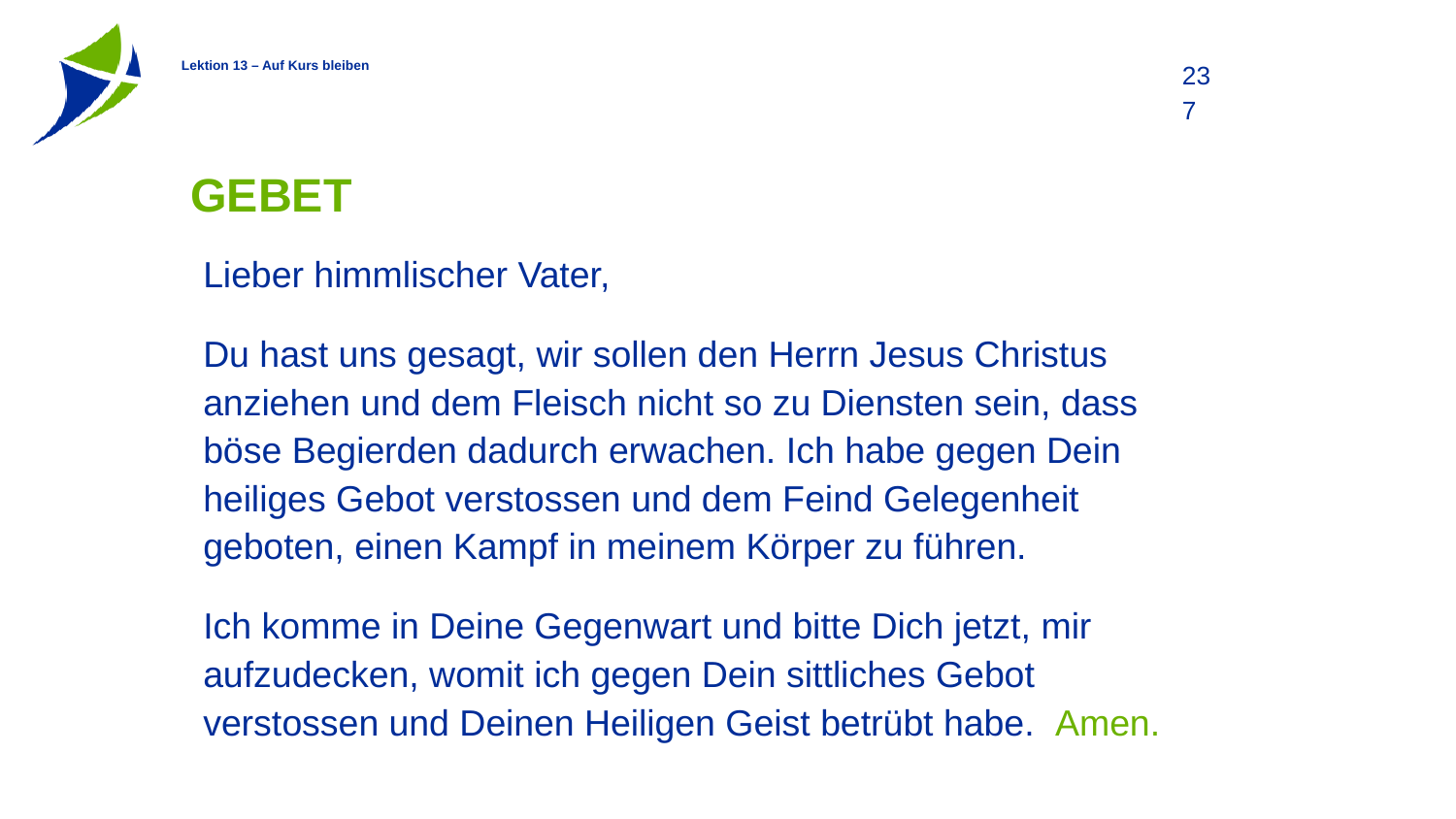

237
# Gebet
Lieber himmlischer Vater,
Du hast uns gesagt, wir sollen den Herrn Jesus Christus anziehen und dem Fleisch nicht so zu Diensten sein, dass böse Begierden dadurch erwachen. Ich habe gegen Dein heiliges Gebot verstossen und dem Feind Gelegenheit geboten, einen Kampf in meinem Körper zu führen.
Ich komme in Deine Gegenwart und bitte Dich jetzt, mir aufzudecken, womit ich gegen Dein sittliches Gebot verstossen und Deinen Heiligen Geist betrübt habe.  Amen.